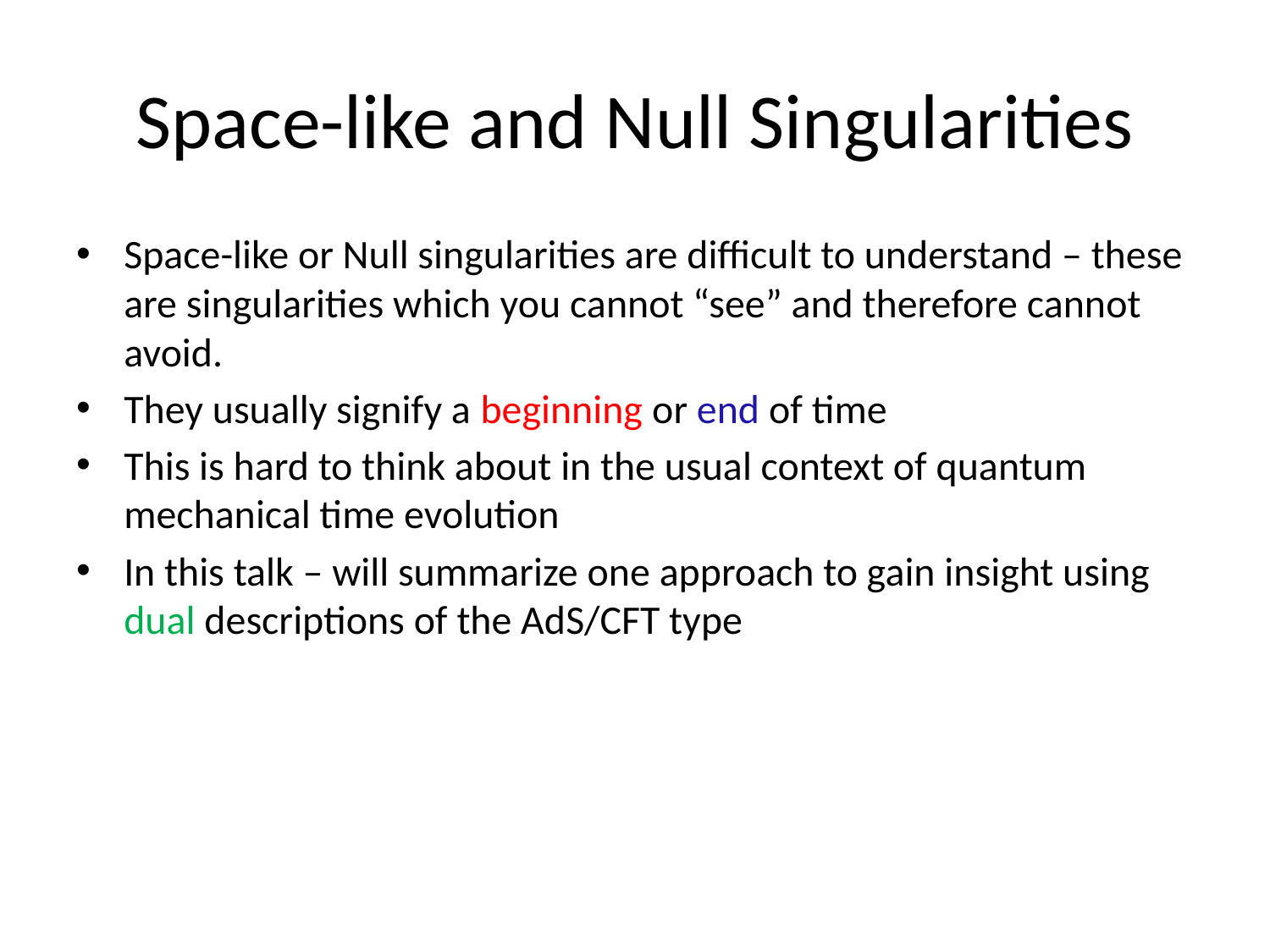

# Space-like and Null Singularities
Space-like or Null singularities are difficult to understand – these are singularities which you cannot “see” and therefore cannot  avoid.
They usually signify a beginning or end of time
This is hard to think about in the usual context of quantum mechanical time evolution
In this talk – will summarize one approach to gain insight using dual descriptions of the AdS/CFT type